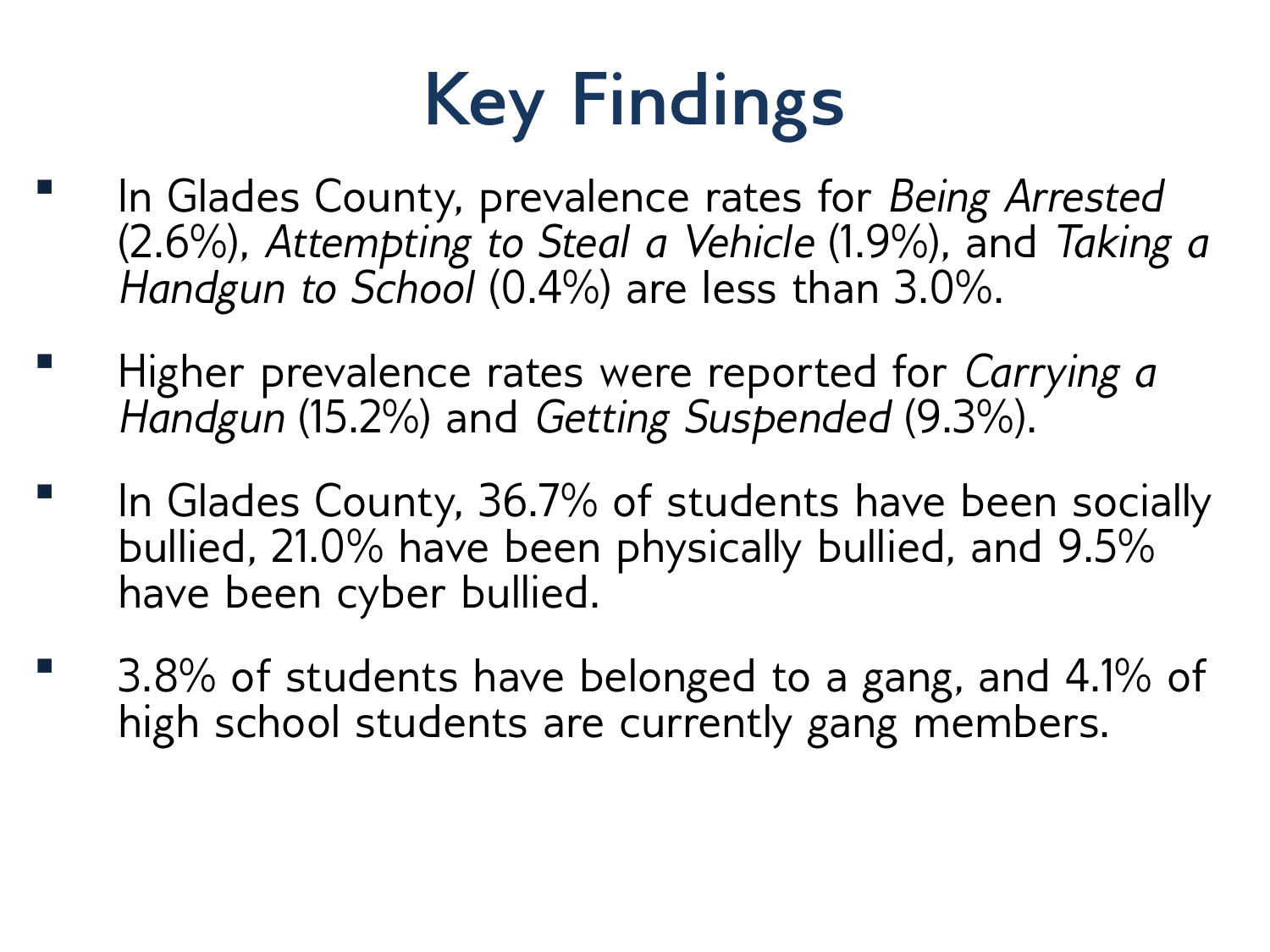

Key Findings
In Glades County, prevalence rates for Being Arrested (2.6%), Attempting to Steal a Vehicle (1.9%), and Taking a Handgun to School (0.4%) are less than 3.0%.
Higher prevalence rates were reported for Carrying a Handgun (15.2%) and Getting Suspended (9.3%).
In Glades County, 36.7% of students have been socially bullied, 21.0% have been physically bullied, and 9.5% have been cyber bullied.
3.8% of students have belonged to a gang, and 4.1% of high school students are currently gang members.